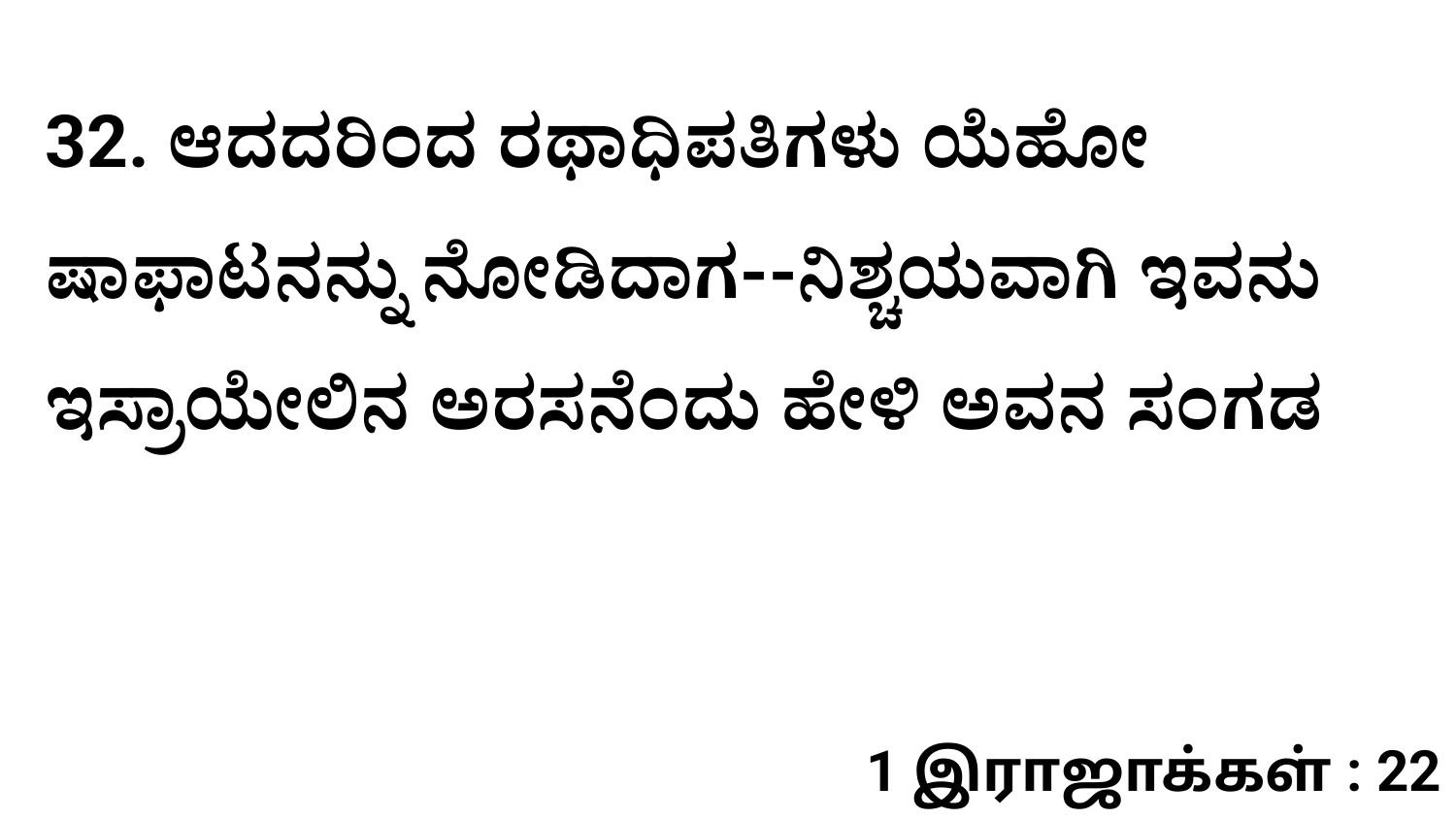

32. ಆದದರಿಂದ ರಥಾಧಿಪತಿಗಳು ಯೆಹೋ ಷಾಫಾಟನನ್ನು ನೋಡಿದಾಗ--ನಿಶ್ಚಯವಾಗಿ ಇವನು ಇಸ್ರಾಯೇಲಿನ ಅರಸನೆಂದು ಹೇಳಿ ಅವನ ಸಂಗಡ
1 இராஜாக்கள் : 22